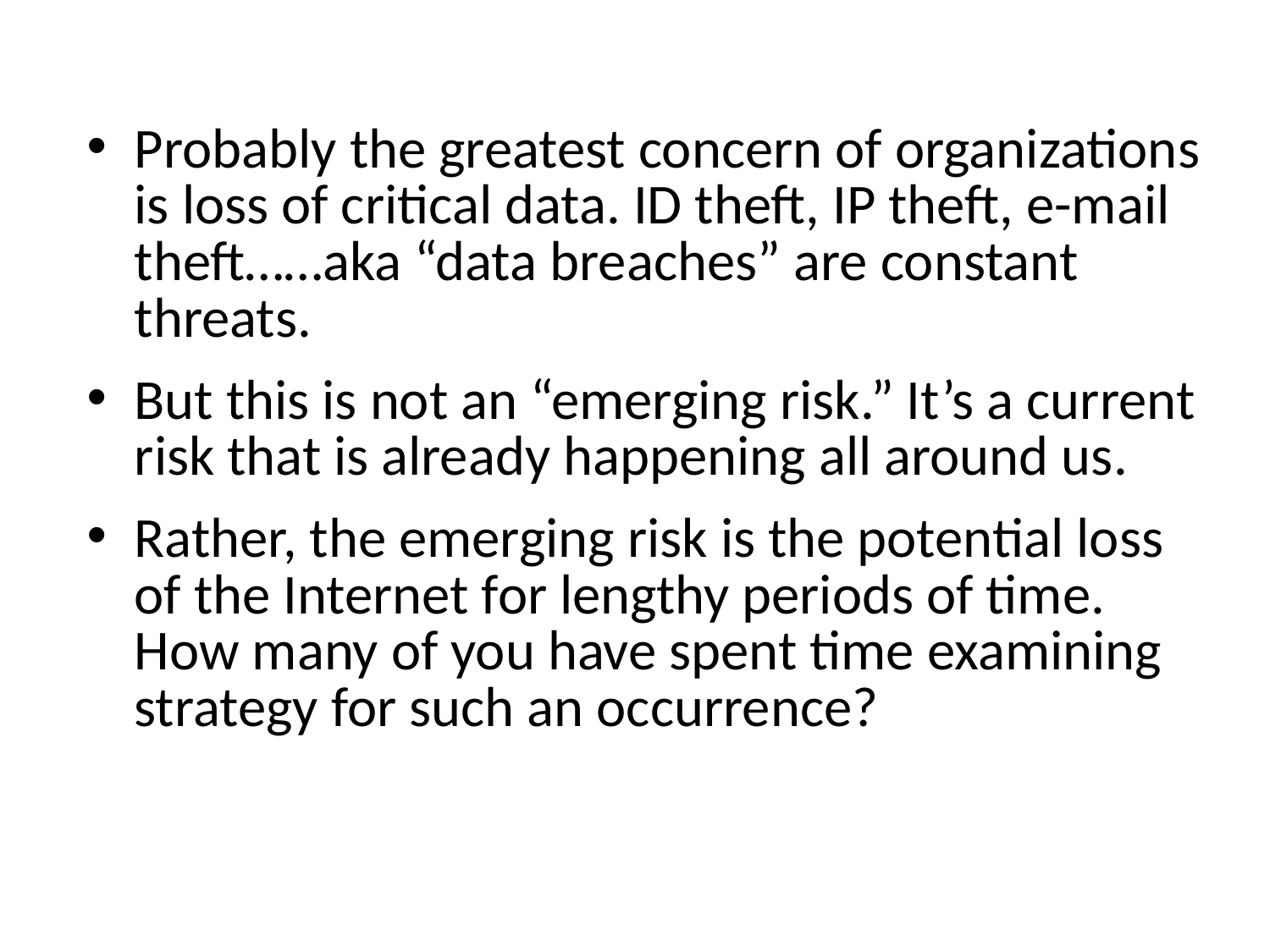

Probably the greatest concern of organizations is loss of critical data. ID theft, IP theft, e-mail theft……aka “data breaches” are constant threats.
But this is not an “emerging risk.” It’s a current risk that is already happening all around us.
Rather, the emerging risk is the potential loss of the Internet for lengthy periods of time. How many of you have spent time examining strategy for such an occurrence?